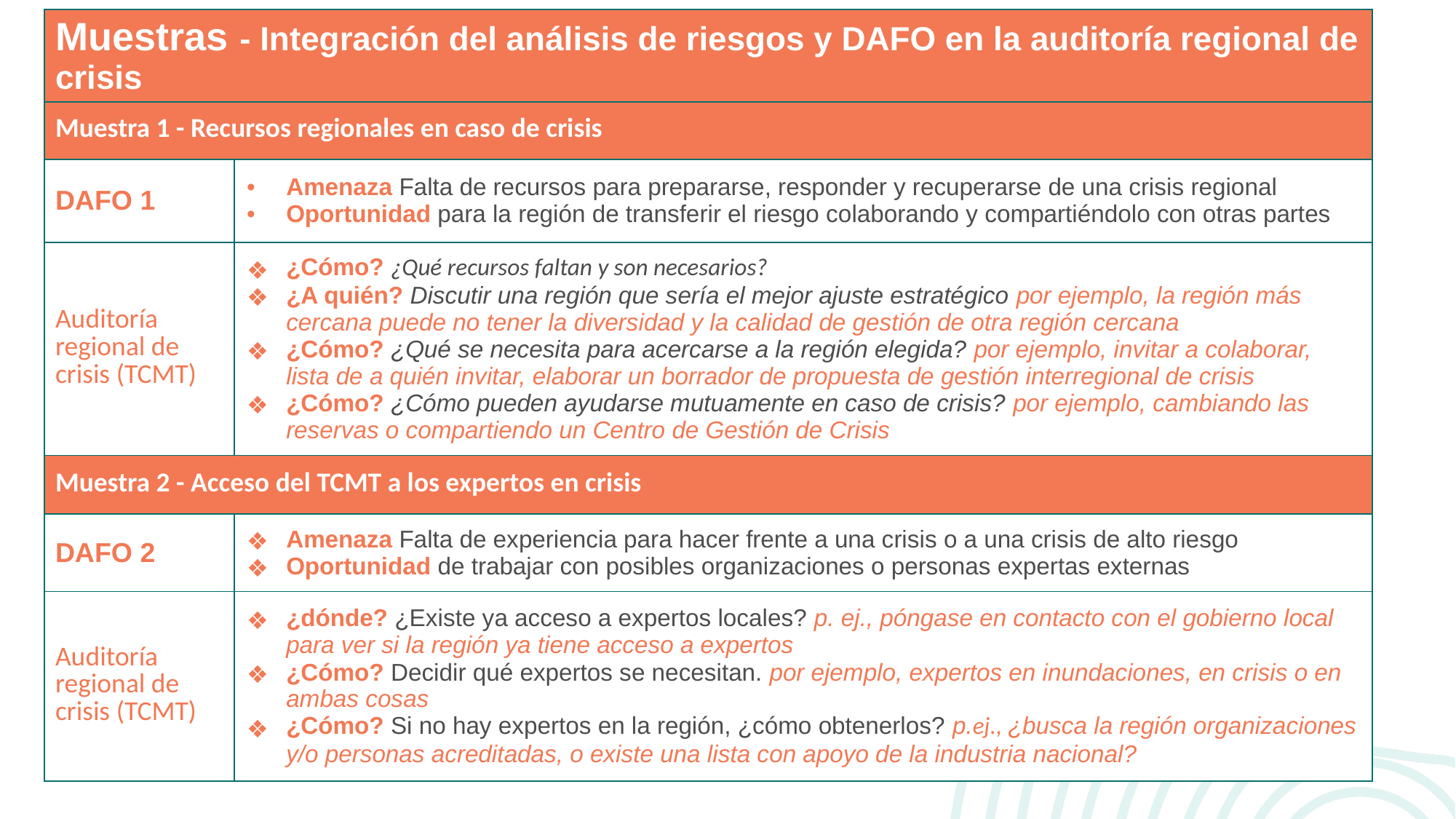

| Muestras - Integración del análisis de riesgos y DAFO en la auditoría regional de crisis |  |
| --- | --- |
| Muestra 1 - Recursos regionales en caso de crisis |  |
| DAFO 1 | Amenaza Falta de recursos para prepararse, responder y recuperarse de una crisis regional Oportunidad para la región de transferir el riesgo colaborando y compartiéndolo con otras partes |
| Auditoría regional de crisis (TCMT) | ¿Cómo? ¿Qué recursos faltan y son necesarios? ¿A quién? Discutir una región que sería el mejor ajuste estratégico por ejemplo, la región más cercana puede no tener la diversidad y la calidad de gestión de otra región cercana ¿Cómo? ¿Qué se necesita para acercarse a la región elegida? por ejemplo, invitar a colaborar, lista de a quién invitar, elaborar un borrador de propuesta de gestión interregional de crisis ¿Cómo? ¿Cómo pueden ayudarse mutuamente en caso de crisis? por ejemplo, cambiando las reservas o compartiendo un Centro de Gestión de Crisis |
| Muestra 2 - Acceso del TCMT a los expertos en crisis |  |
| DAFO 2 | Amenaza Falta de experiencia para hacer frente a una crisis o a una crisis de alto riesgo Oportunidad de trabajar con posibles organizaciones o personas expertas externas |
| Auditoría regional de crisis (TCMT) | ¿dónde? ¿Existe ya acceso a expertos locales? p. ej., póngase en contacto con el gobierno local para ver si la región ya tiene acceso a expertos ¿Cómo? Decidir qué expertos se necesitan. por ejemplo, expertos en inundaciones, en crisis o en ambas cosas ¿Cómo? Si no hay expertos en la región, ¿cómo obtenerlos? p.ej., ¿busca la región organizaciones y/o personas acreditadas, o existe una lista con apoyo de la industria nacional? |